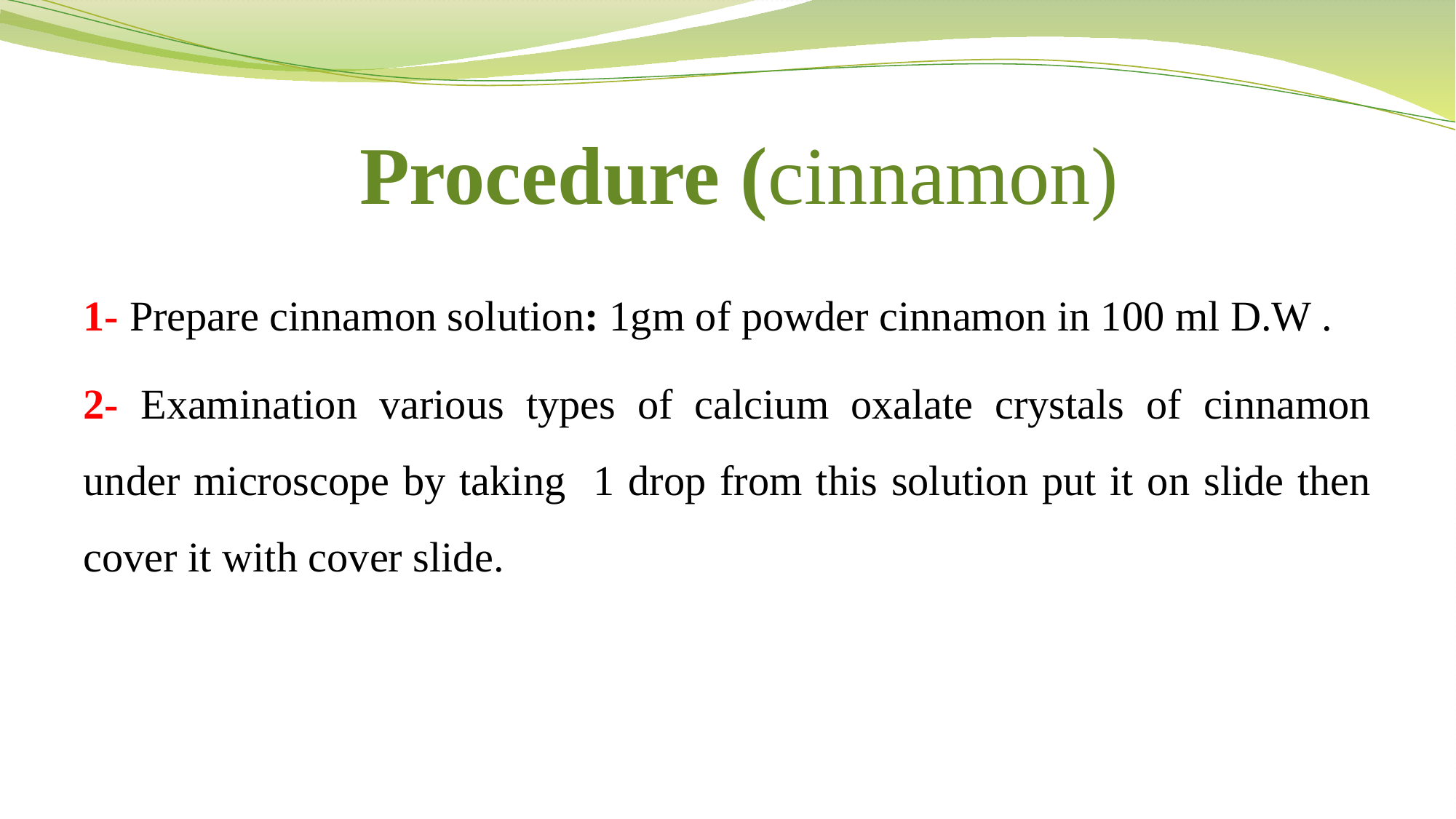

# Procedure (cinnamon)
1- Prepare cinnamon solution: 1gm of powder cinnamon in 100 ml D.W .
2- Examination various types of calcium oxalate crystals of cinnamon under microscope by taking  1 drop from this solution put it on slide then cover it with cover slide.